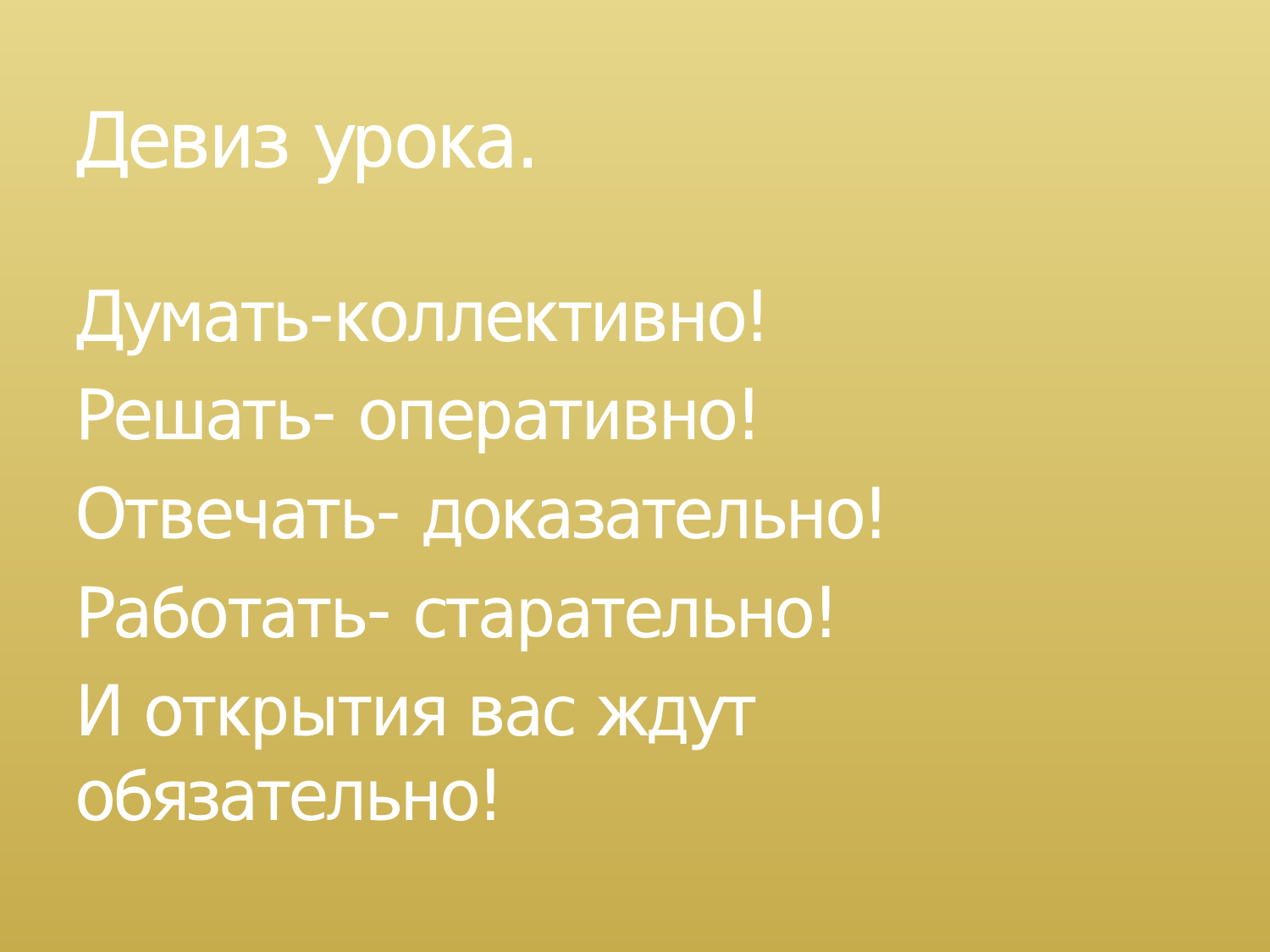

Девиз урока.
Думать-коллективно!
Решать- оперативно!
Отвечать- доказательно!
Работать- старательно!
И открытия вас ждут обязательно!